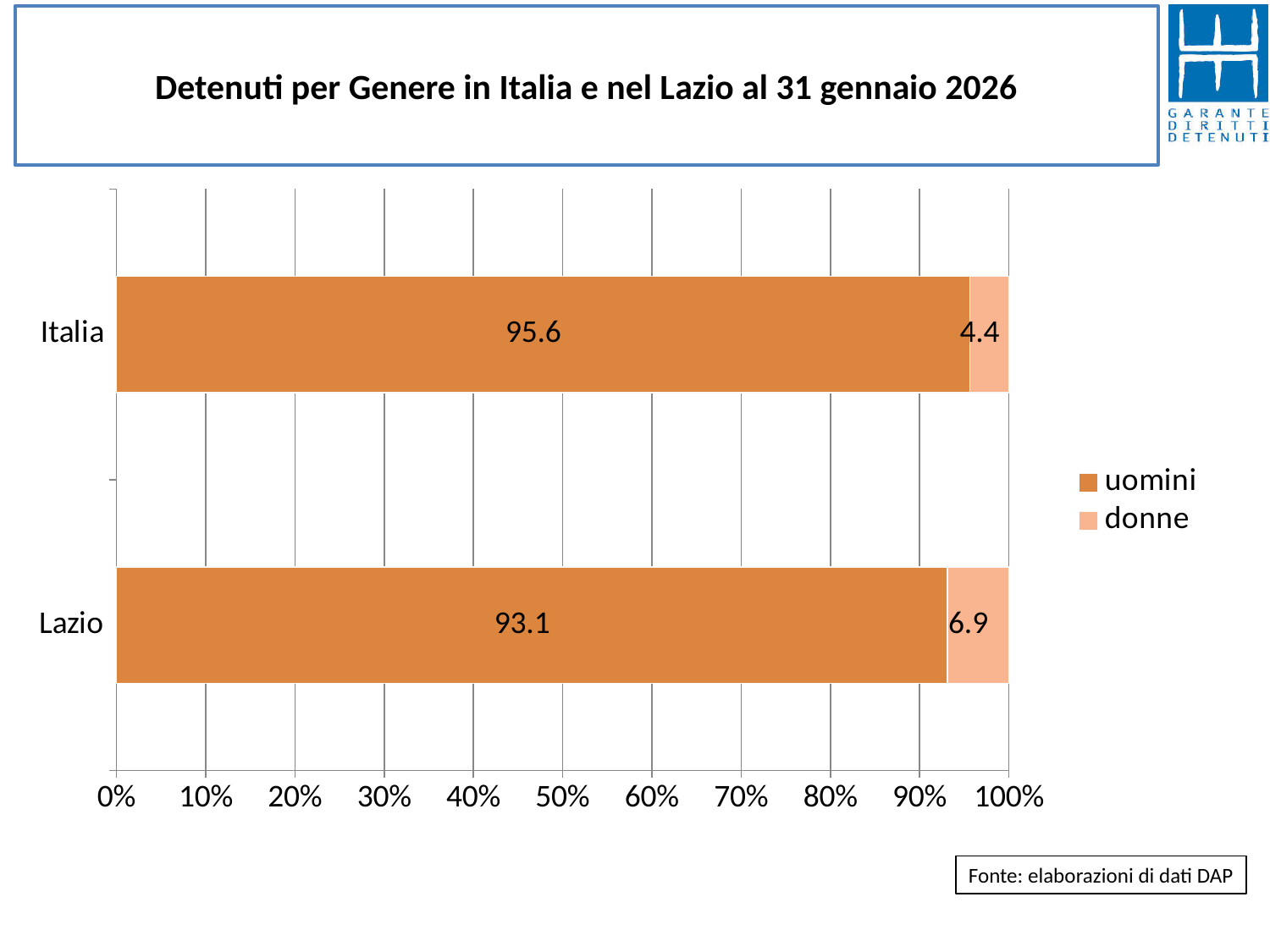

# Detenuti per Genere in Italia e nel Lazio al 31 gennaio 2026

### Chart

| Category | uomini  | donne |
|---|---|---|
| Lazio | 93.12042978659902 | 6.879570213400984 |
| Italia | 95.63498289766844 | 4.365017102331565 |
Fonte: elaborazioni di dati DAP